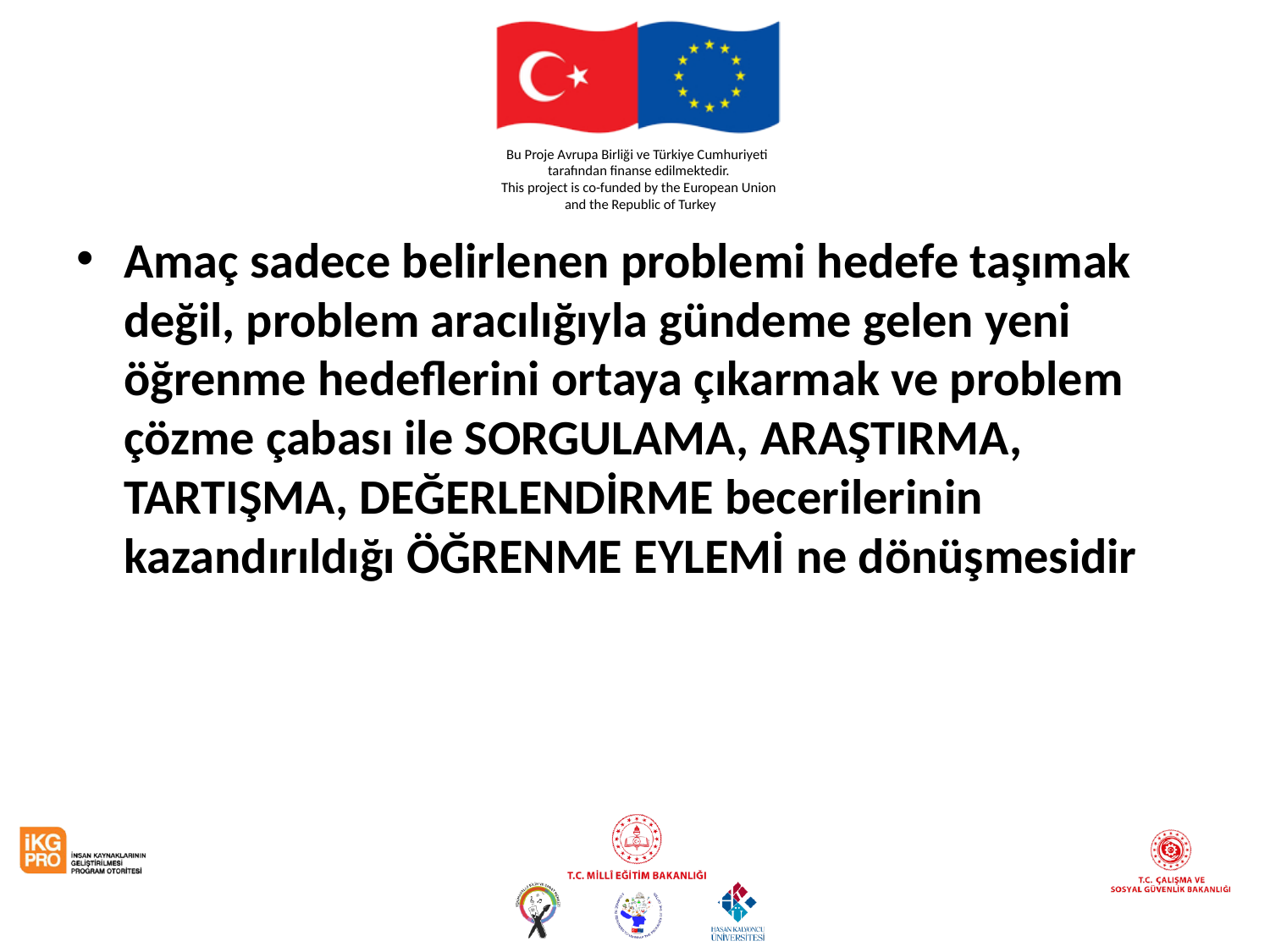

Amaç sadece belirlenen problemi hedefe taşımak değil, problem aracılığıyla gündeme gelen yeni öğrenme hedeflerini ortaya çıkarmak ve problem çözme çabası ile SORGULAMA, ARAŞTIRMA, TARTIŞMA, DEĞERLENDİRME becerilerinin kazandırıldığı ÖĞRENME EYLEMİ ne dönüşmesidir